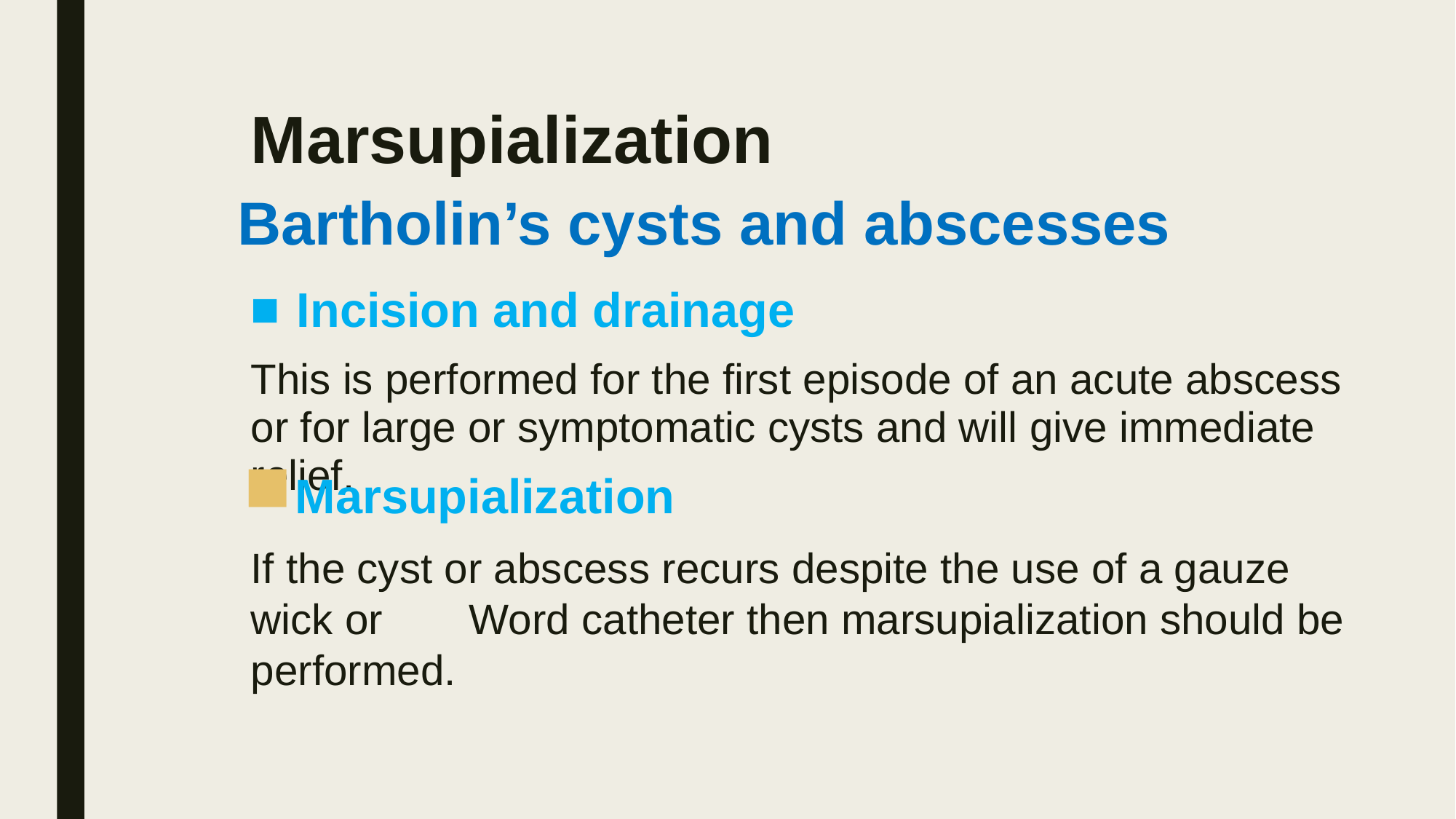

# Marsupialization
Bartholin’s cysts and abscesses
Incision and drainage
This is performed for the first episode of an acute abscess
or for large or symptomatic cysts and will give immediate relief.
Marsupialization
If the cyst or abscess recurs despite the use of a gauze wick or 	Word catheter then marsupialization should be performed.